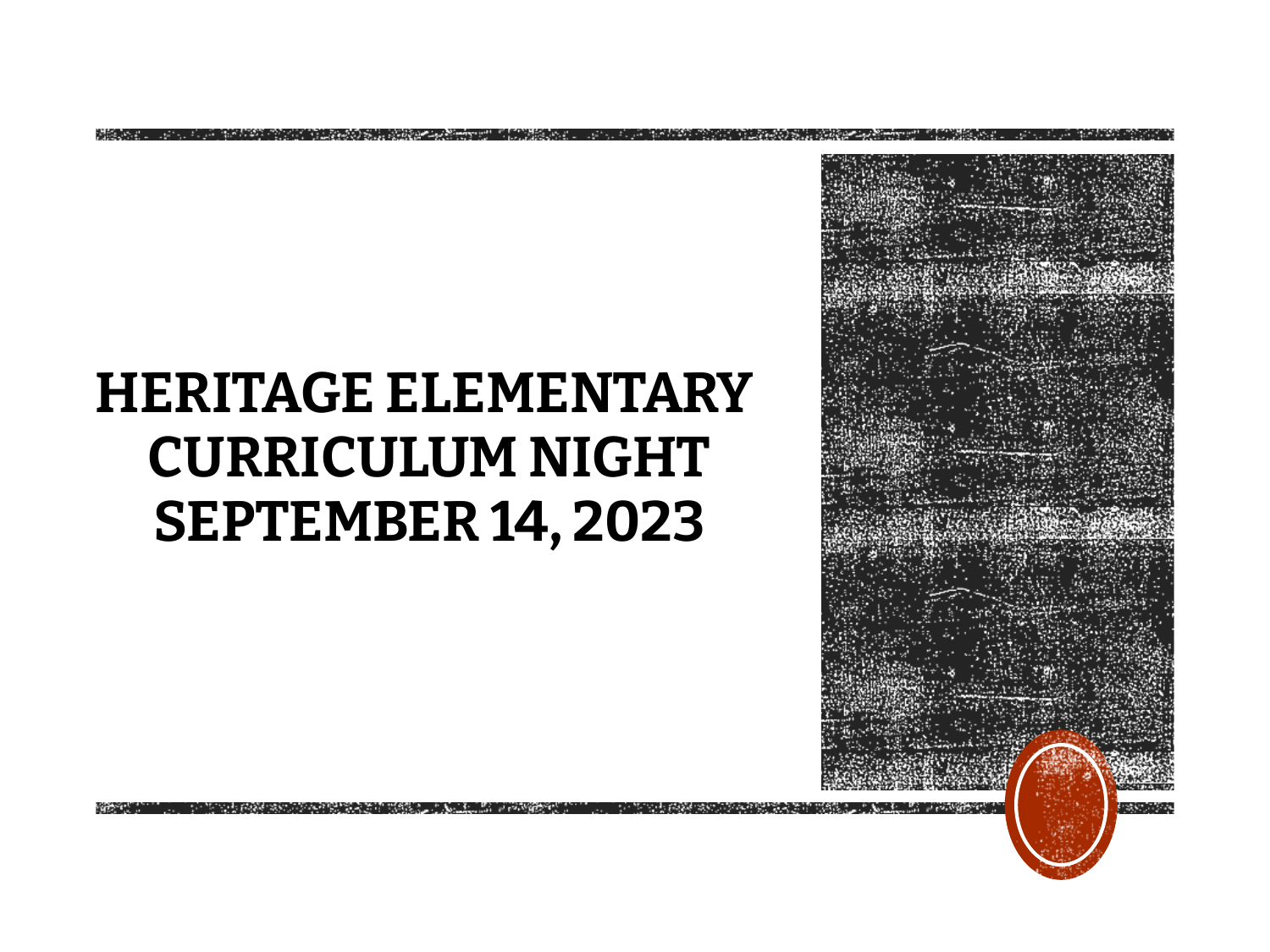

Heritage Elementary
Curriculum Night
September 14, 2023